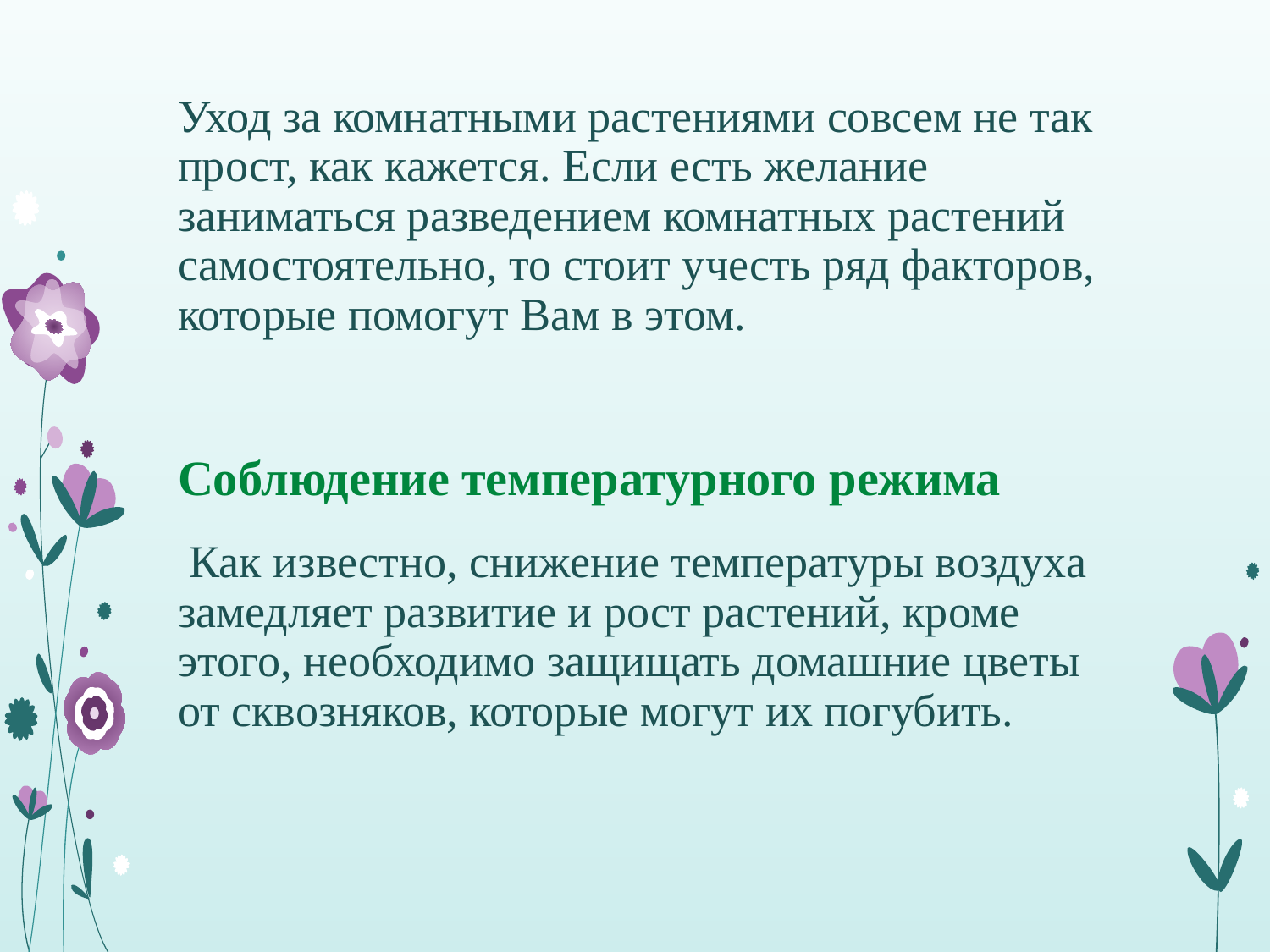

Уход за комнатными растениями совсем не так прост, как кажется. Если есть желание заниматься разведением комнатных растений самостоятельно, то стоит учесть ряд факторов, которые помогут Вам в этом.

Соблюдение температурного режима
 Как известно, снижение температуры воздуха замедляет развитие и рост растений, кроме этого, необходимо защищать домашние цветы от сквозняков, которые могут их погубить.